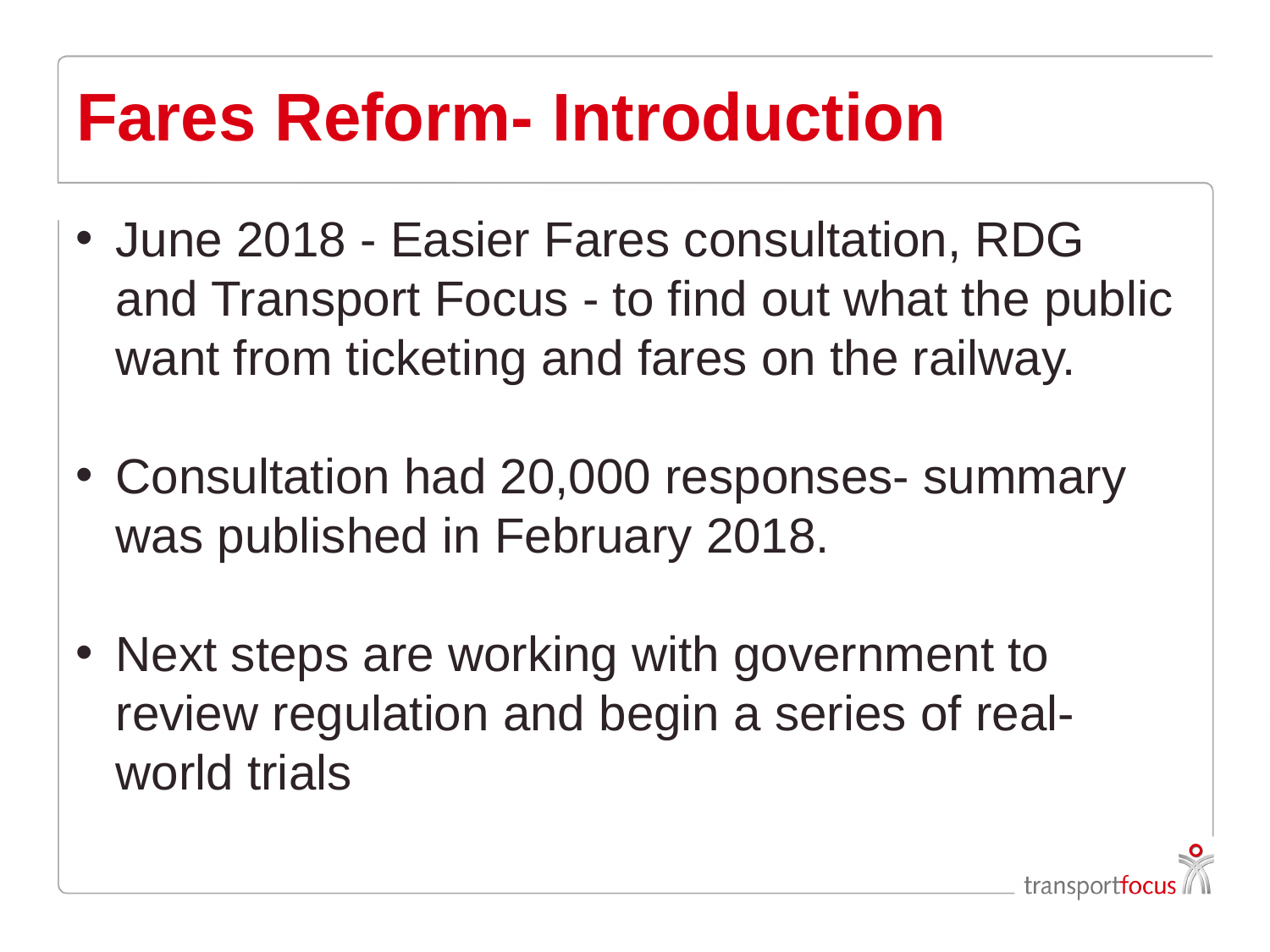

# Fares Reform- Introduction
June 2018 - Easier Fares consultation, RDG and Transport Focus - to find out what the public want from ticketing and fares on the railway.

Consultation had 20,000 responses- summary was published in February 2018.

Next steps are working with government to review regulation and begin a series of real-world trials